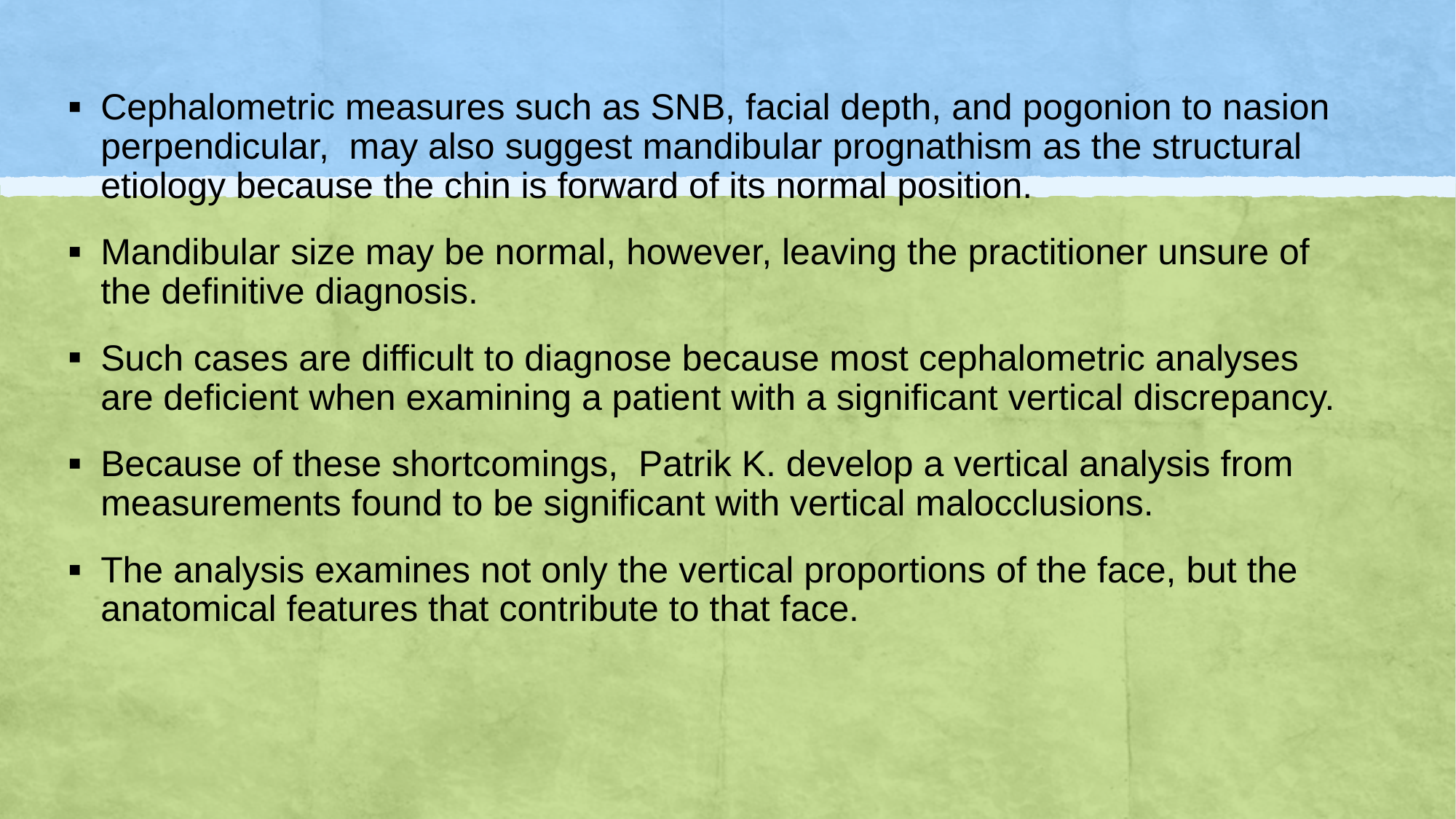

Cephalometric measures such as SNB, facial depth, and pogonion to nasion perpendicular,  may also suggest mandibular prognathism as the structural etiology because the chin is forward of its normal position.
Mandibular size may be normal, however, leaving the practitioner unsure of the definitive diagnosis.
Such cases are difficult to diagnose because most cephalometric analyses are deficient when examining a patient with a significant vertical discrepancy.
Because of these shortcomings,  Patrik K. develop a vertical analysis from measurements found to be significant with vertical malocclusions.
The analysis examines not only the vertical proportions of the face, but the anatomical features that contribute to that face.